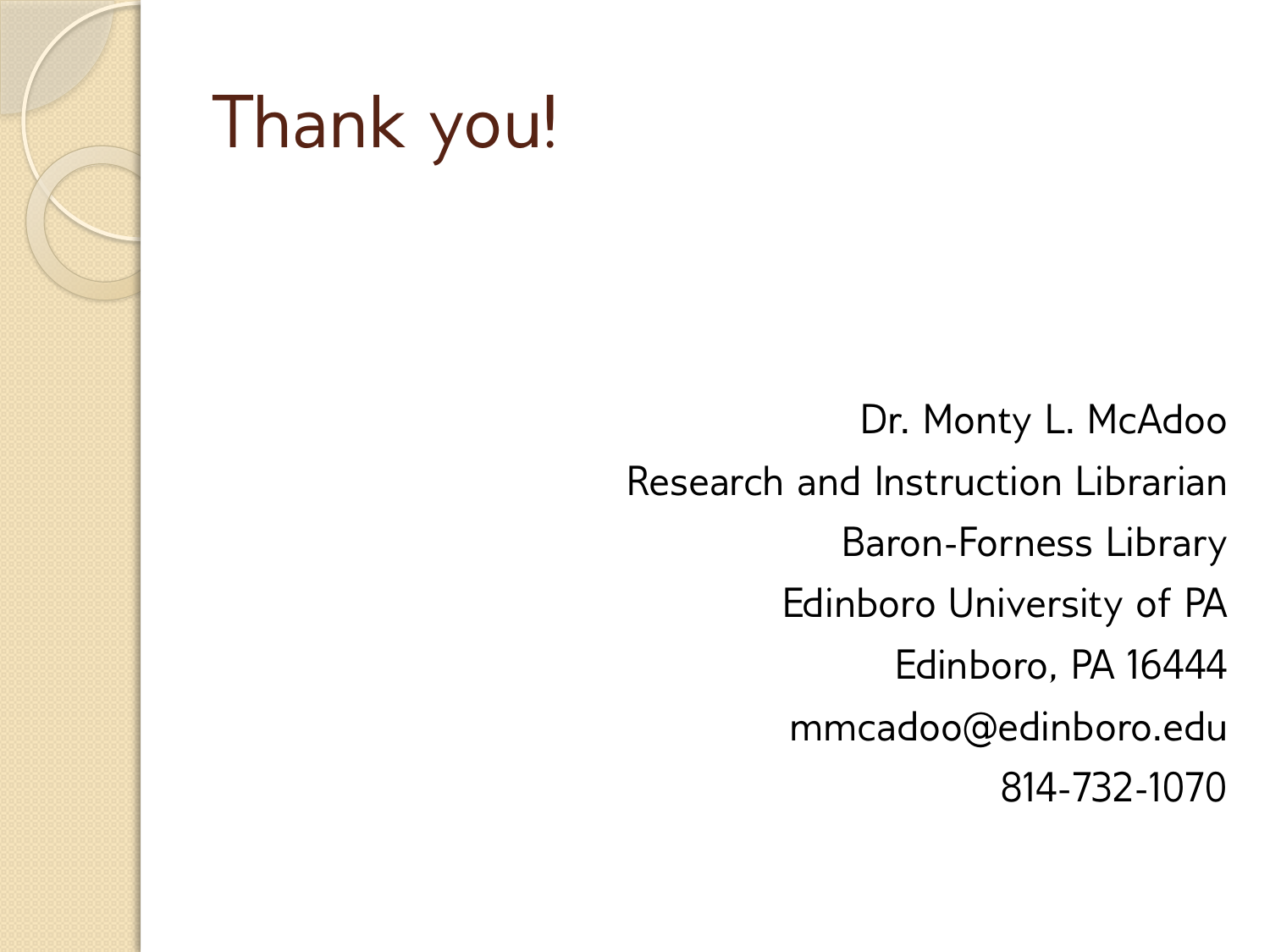

# Thank you!

Dr. Monty L. McAdoo
Research and Instruction Librarian
Baron-Forness Library
Edinboro University of PA
Edinboro, PA 16444
mmcadoo@edinboro.edu
814-732-1070